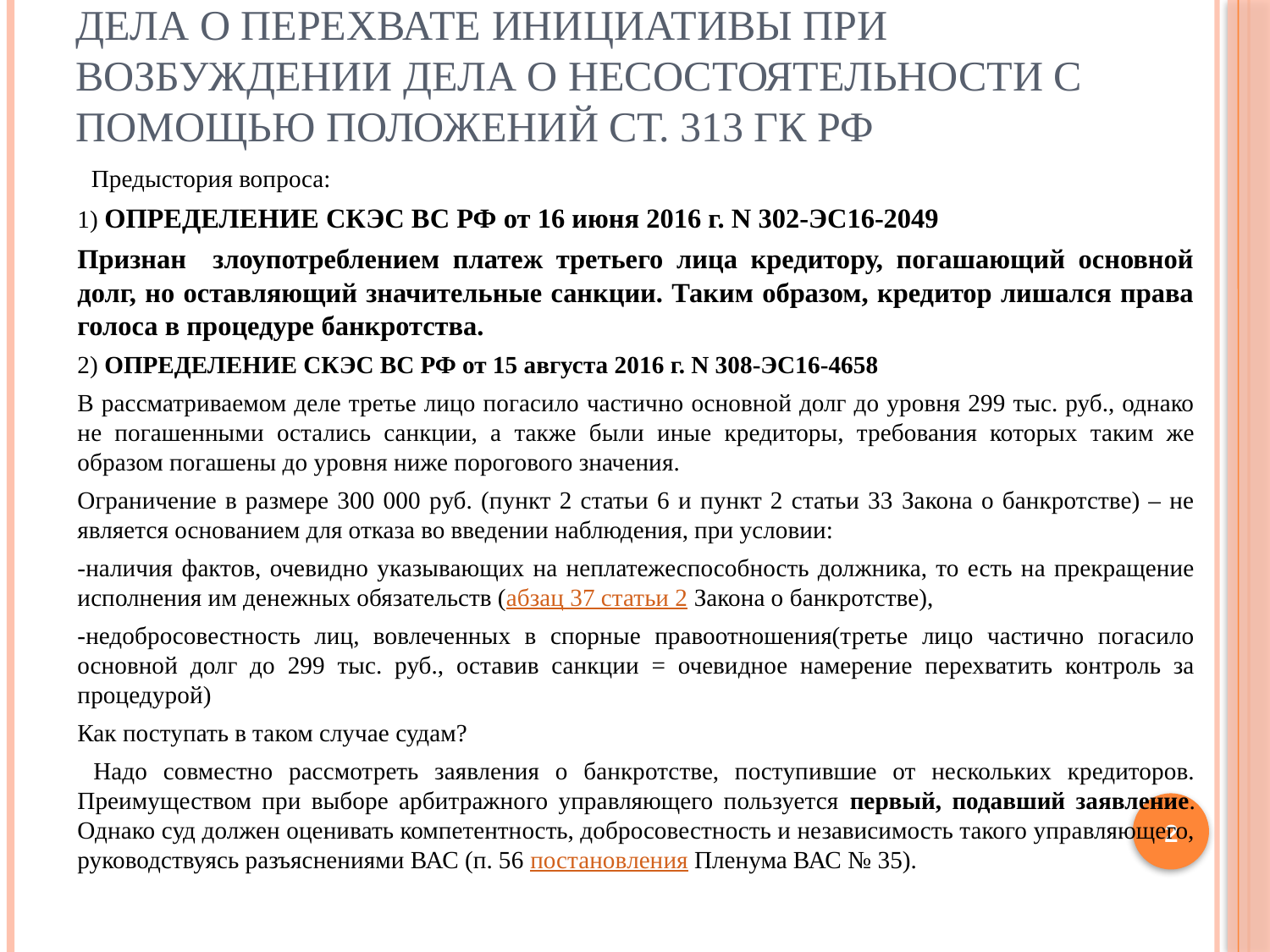

# Дела о перехвате инициативы при возбуждении дела о несостоятельности с помощью положений ст. 313 ГК РФ
Предыстория вопроса:
1) ОПРЕДЕЛЕНИЕ СКЭС ВС РФ от 16 июня 2016 г. N 302-ЭС16-2049
Признан  злоупотреблением платеж третьего лица кредитору, погашающий основной долг, но оставляющий значительные санкции. Таким образом, кредитор лишался права голоса в процедуре банкротства.
2) ОПРЕДЕЛЕНИЕ СКЭС ВС РФ от 15 августа 2016 г. N 308-ЭС16-4658
В рассматриваемом деле третье лицо погасило частично основной долг до уровня 299 тыс. руб., однако не погашенными остались санкции, а также были иные кредиторы, требования которых таким же образом погашены до уровня ниже порогового значения.
Ограничение в размере 300 000 руб. (пункт 2 статьи 6 и пункт 2 статьи 33 Закона о банкротстве) – не является основанием для отказа во введении наблюдения, при условии:
-наличия фактов, очевидно указывающих на неплатежеспособность должника, то есть на прекращение исполнения им денежных обязательств (абзац 37 статьи 2 Закона о банкротстве),
-недобросовестность лиц, вовлеченных в спорные правоотношения(третье лицо частично погасило основной долг до 299 тыс. руб., оставив санкции = очевидное намерение перехватить контроль за процедурой)
Как поступать в таком случае судам?
 Надо совместно рассмотреть заявления о банкротстве, поступившие от нескольких кредиторов. Преимуществом при выборе арбитражного управляющего пользуется первый, подавший заявление. Однако суд должен оценивать компетентность, добросовестность и независимость такого управляющего, руководствуясь разъяснениями ВАС (п. 56 постановления Пленума ВАС № 35).

2